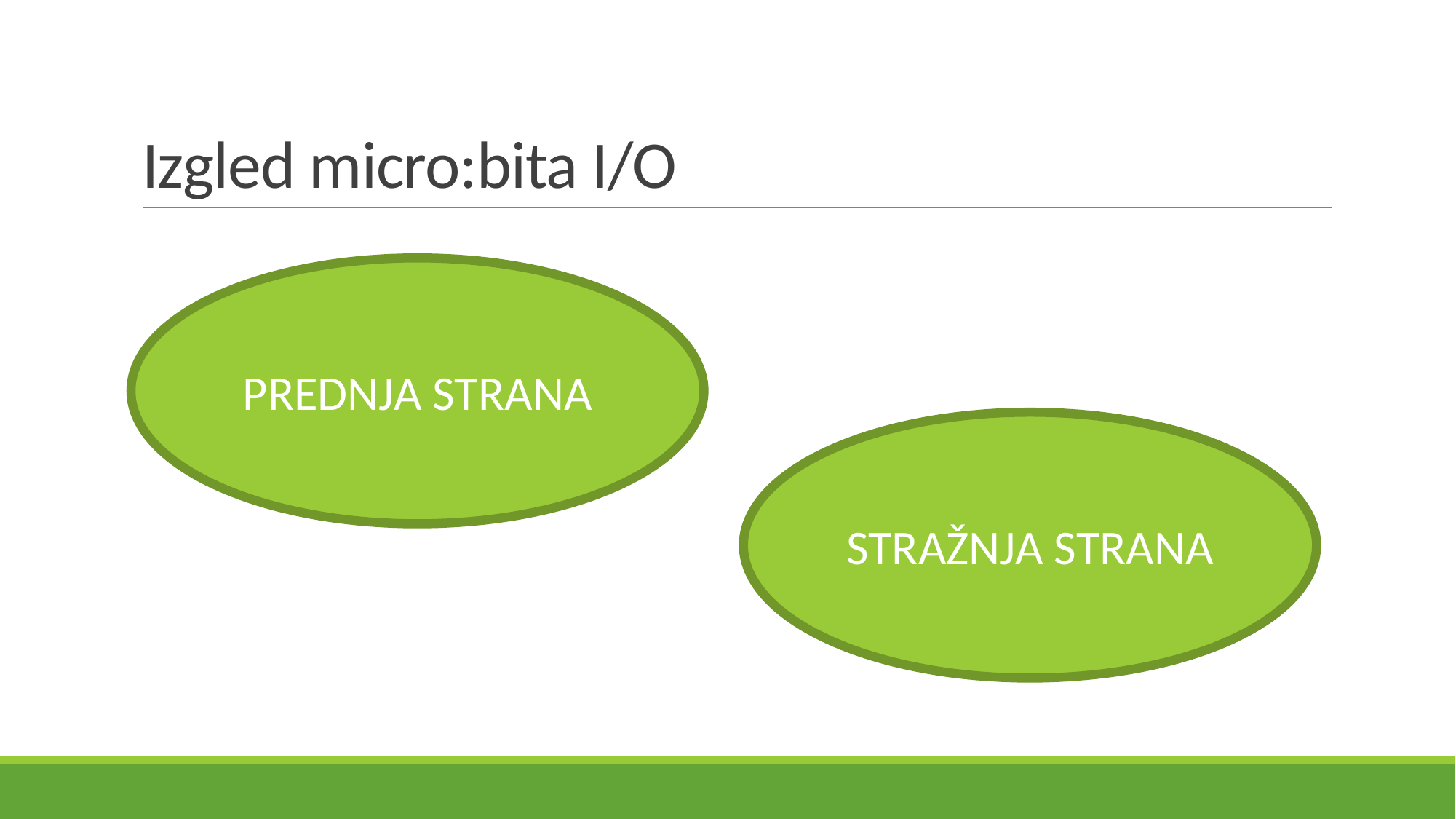

# Izgled micro:bita I/O
PREDNJA STRANA
STRAŽNJA STRANA